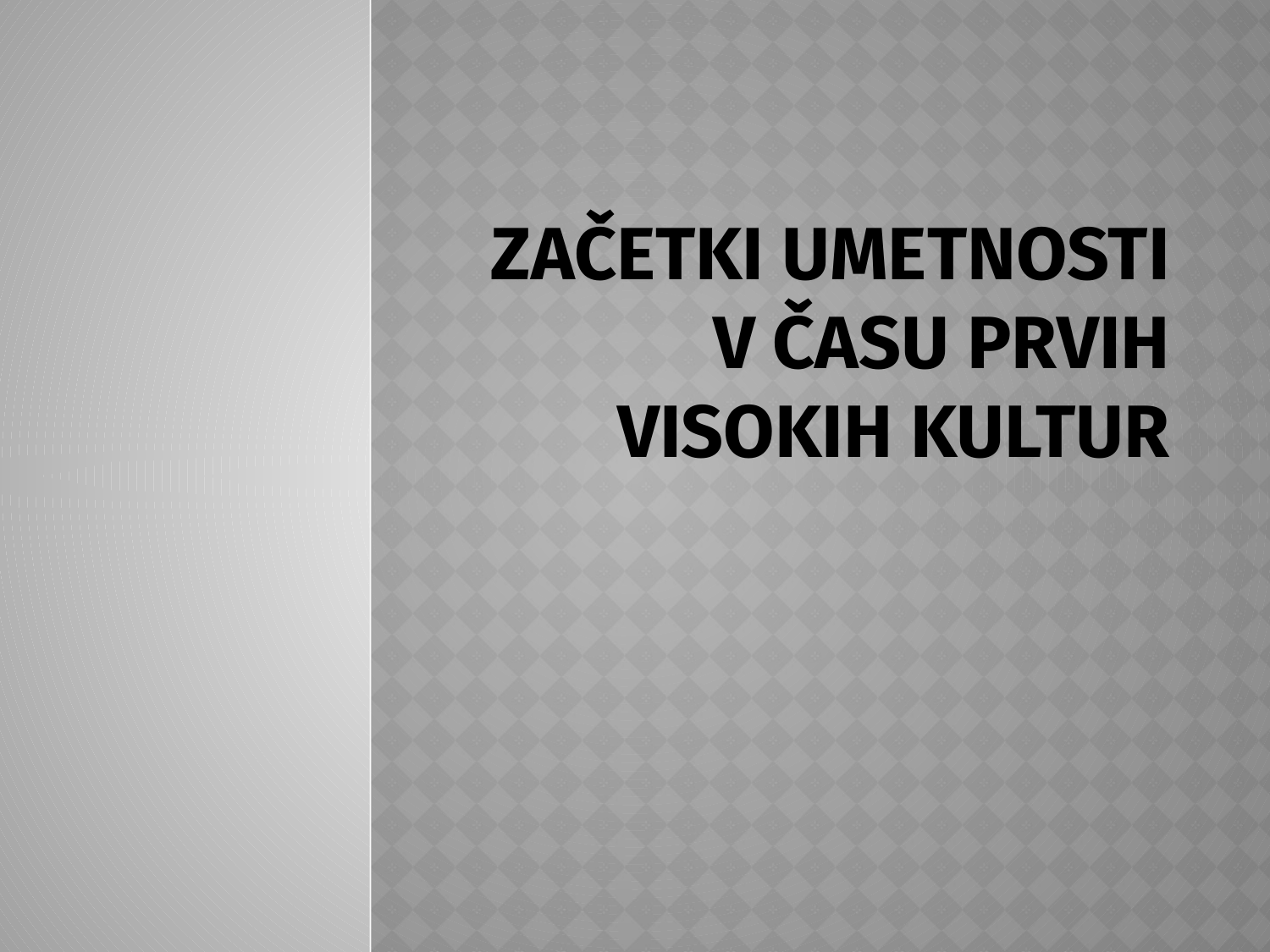

# ZAČETKI UMETNOSTI V ČASU PRVIH VISOKIH KULTUR